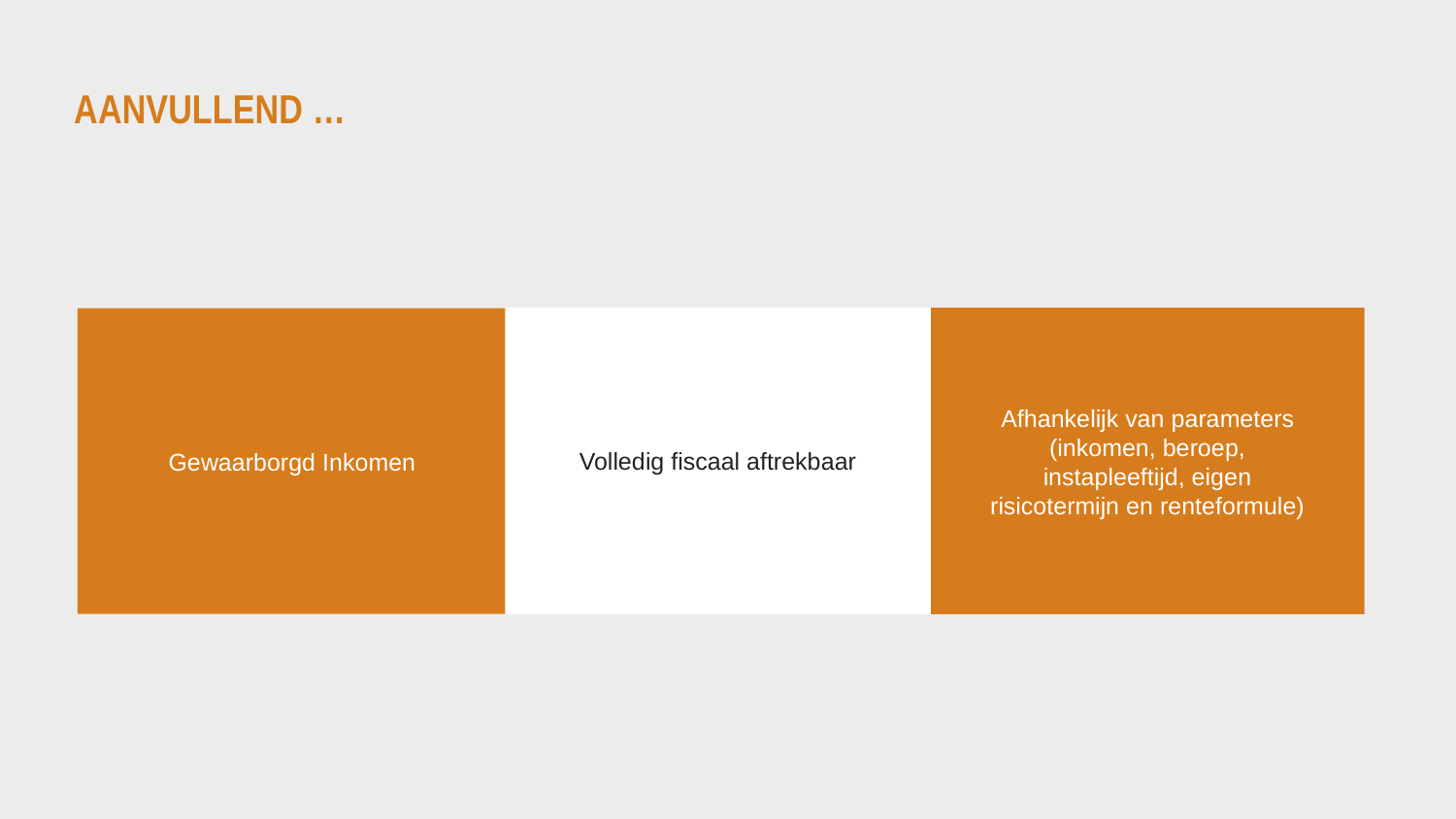

# Aanvullend …
Volledig fiscaal aftrekbaar
Afhankelijk van parameters (inkomen, beroep, instapleeftijd, eigen risicotermijn en renteformule)
Gewaarborgd Inkomen